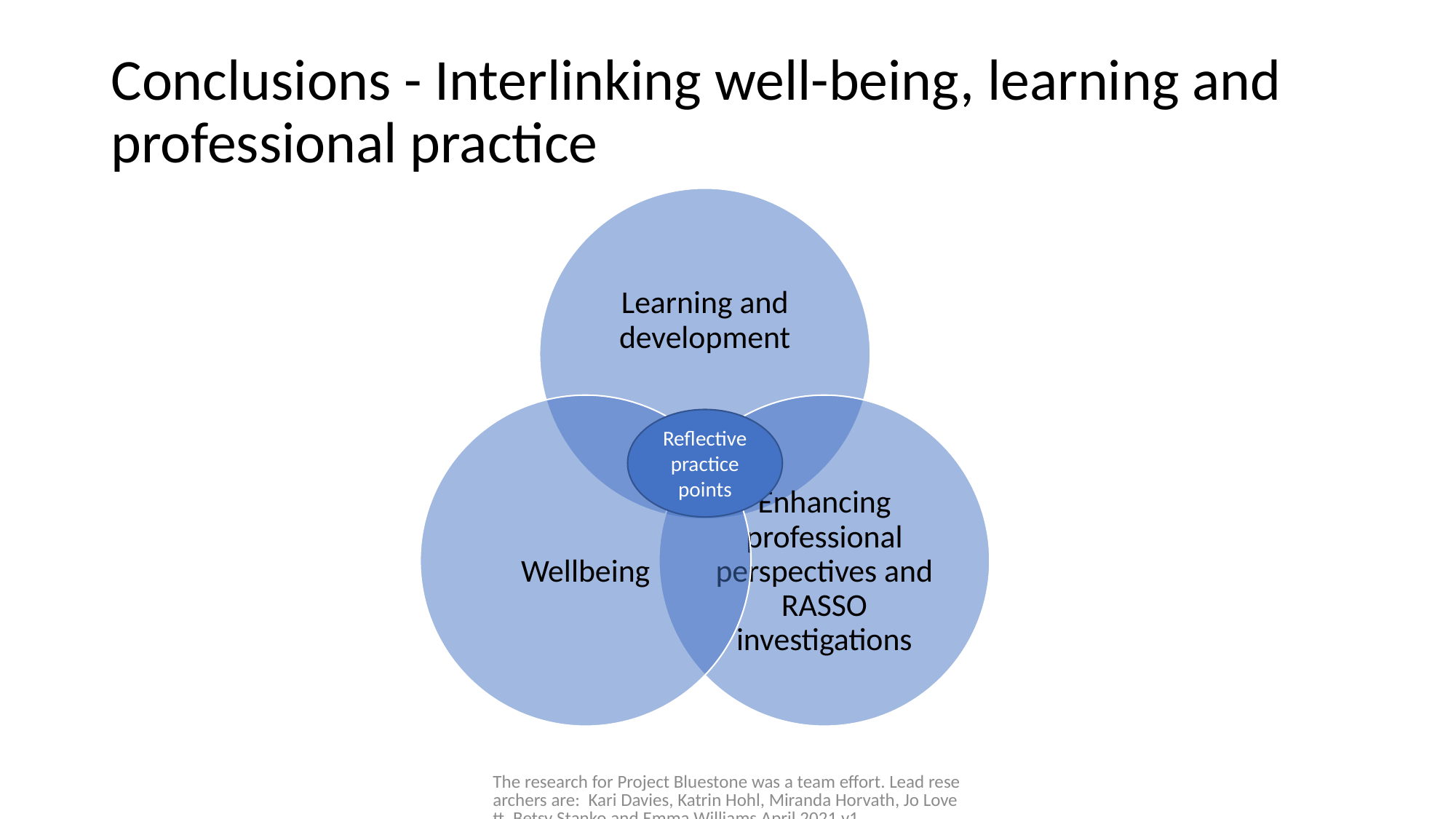

# Conclusions - Interlinking well-being, learning and professional practice
Learning and development
Enhancing professional perspectives and RASSO investigations
Wellbeing

Reflective practice points
The research for Project Bluestone was a team effort. Lead researchers are:  Kari Davies, Katrin Hohl, Miranda Horvath, Jo Lovett, Betsy Stanko and Emma Williams April 2021 v1